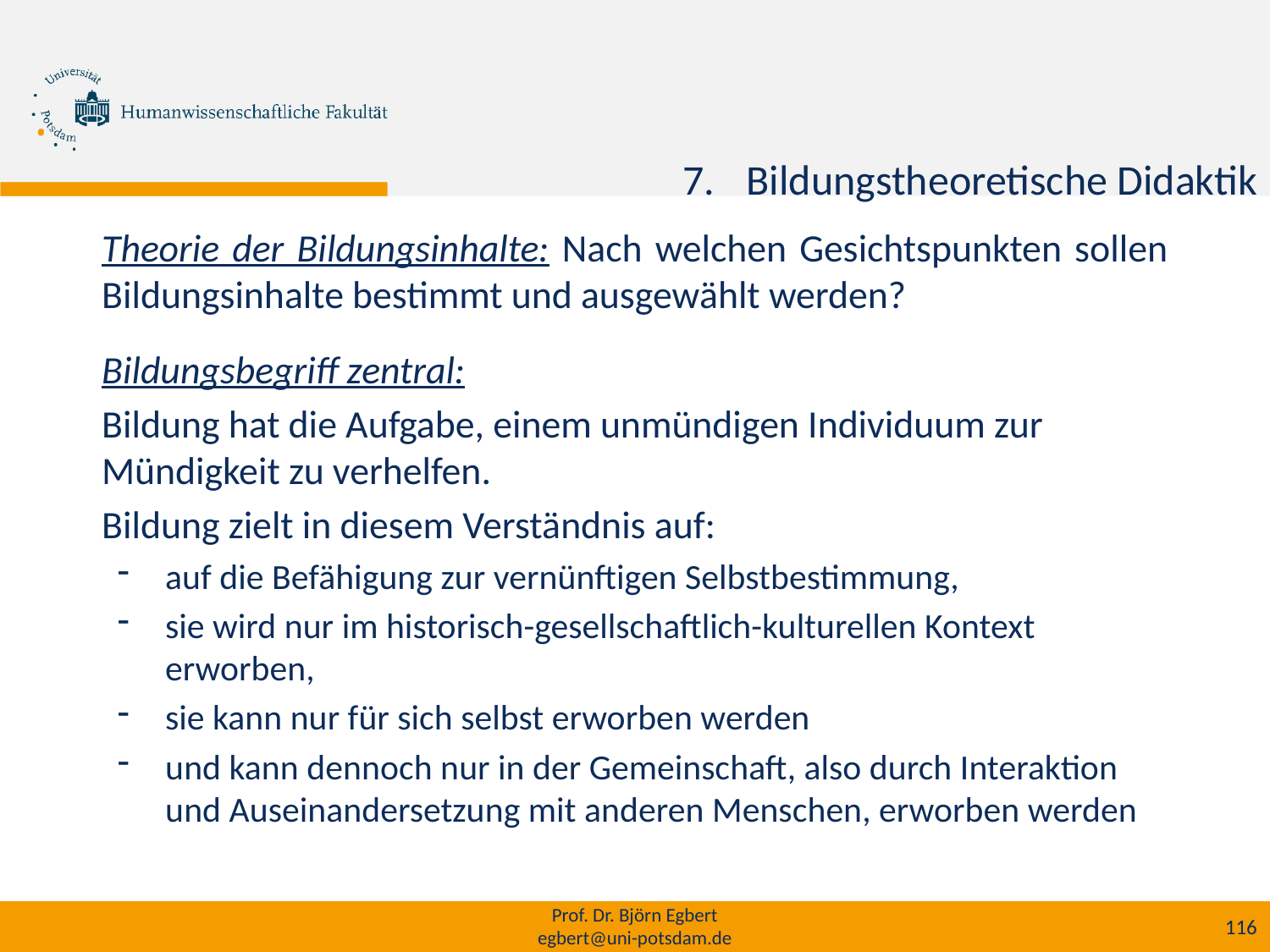

Bildungstheoretische Didaktik
Theorie der Bildungsinhalte: Nach welchen Gesichtspunkten sollen Bildungsinhalte bestimmt und ausgewählt werden?
Bildungsbegriff zentral:
Bildung hat die Aufgabe, einem unmündigen Individuum zur Mündigkeit zu verhelfen.
Bildung zielt in diesem Verständnis auf:
auf die Befähigung zur vernünftigen Selbstbestimmung,
sie wird nur im historisch-gesellschaftlich-kulturellen Kontext erworben,
sie kann nur für sich selbst erworben werden
und kann dennoch nur in der Gemeinschaft, also durch Interaktion und Auseinandersetzung mit anderen Menschen, erworben werden

Prof. Dr. Björn Egbert
egbert@uni-potsdam.de
116